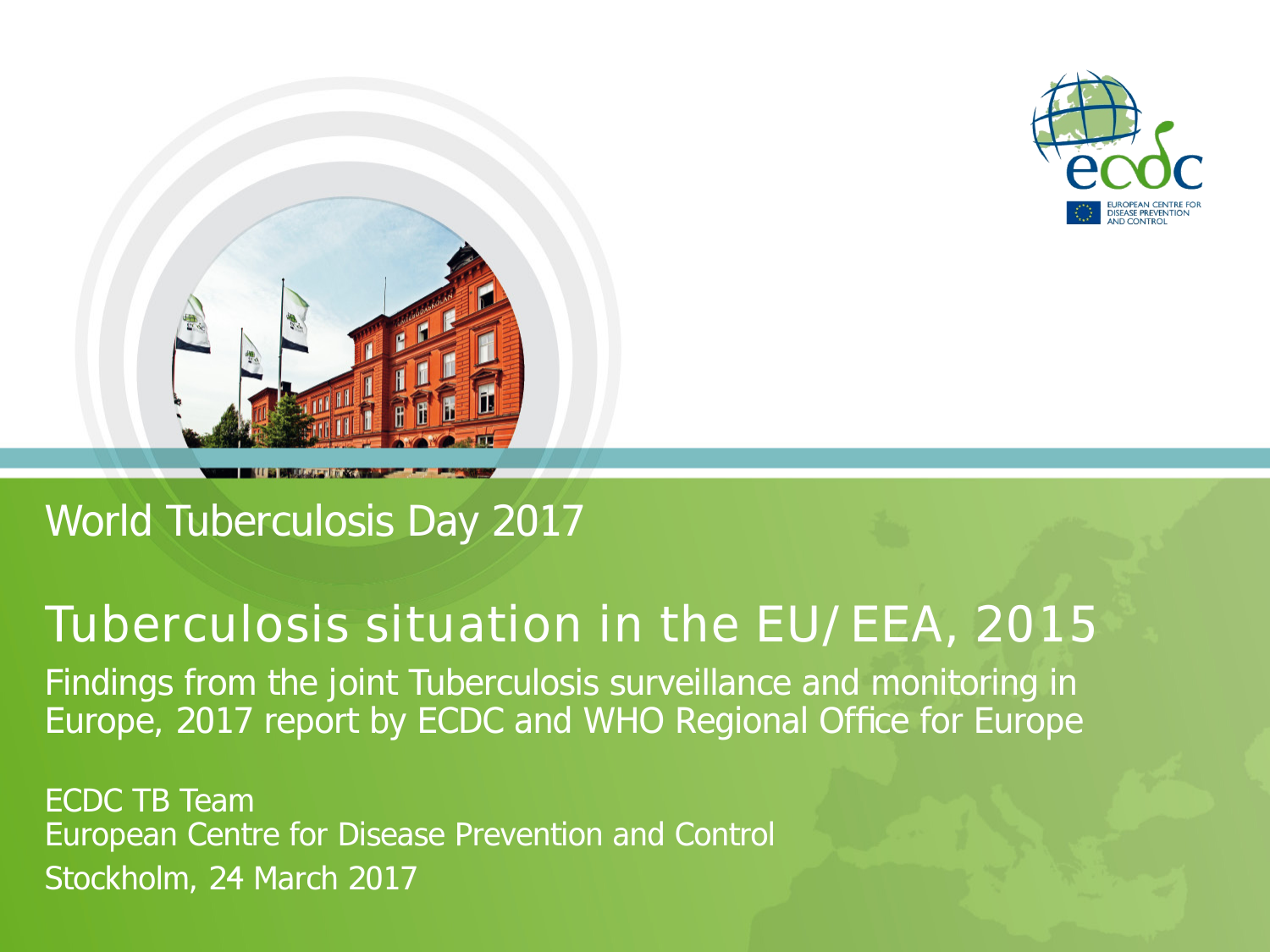

# World Tuberculosis Day 2017
Tuberculosis situation in the EU/EEA, 2015
Findings from the joint Tuberculosis surveillance and monitoring in Europe, 2017 report by ECDC and WHO Regional Office for Europe

ECDC TB Team
European Centre for Disease Prevention and Control
Stockholm, 24 March 2017